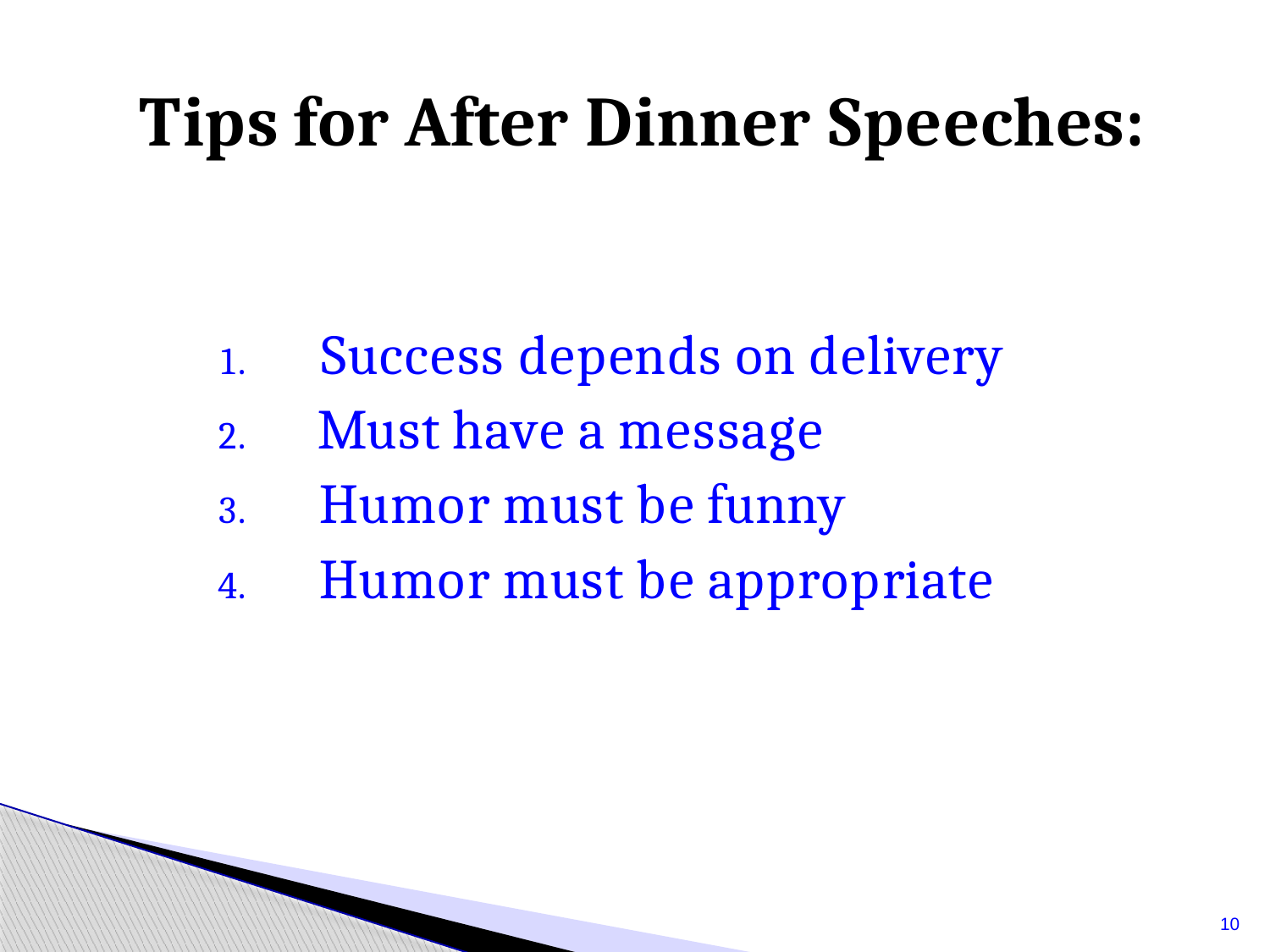

# Tips for After Dinner Speeches:
Success depends on delivery
Must have a message
Humor must be funny
Humor must be appropriate

10